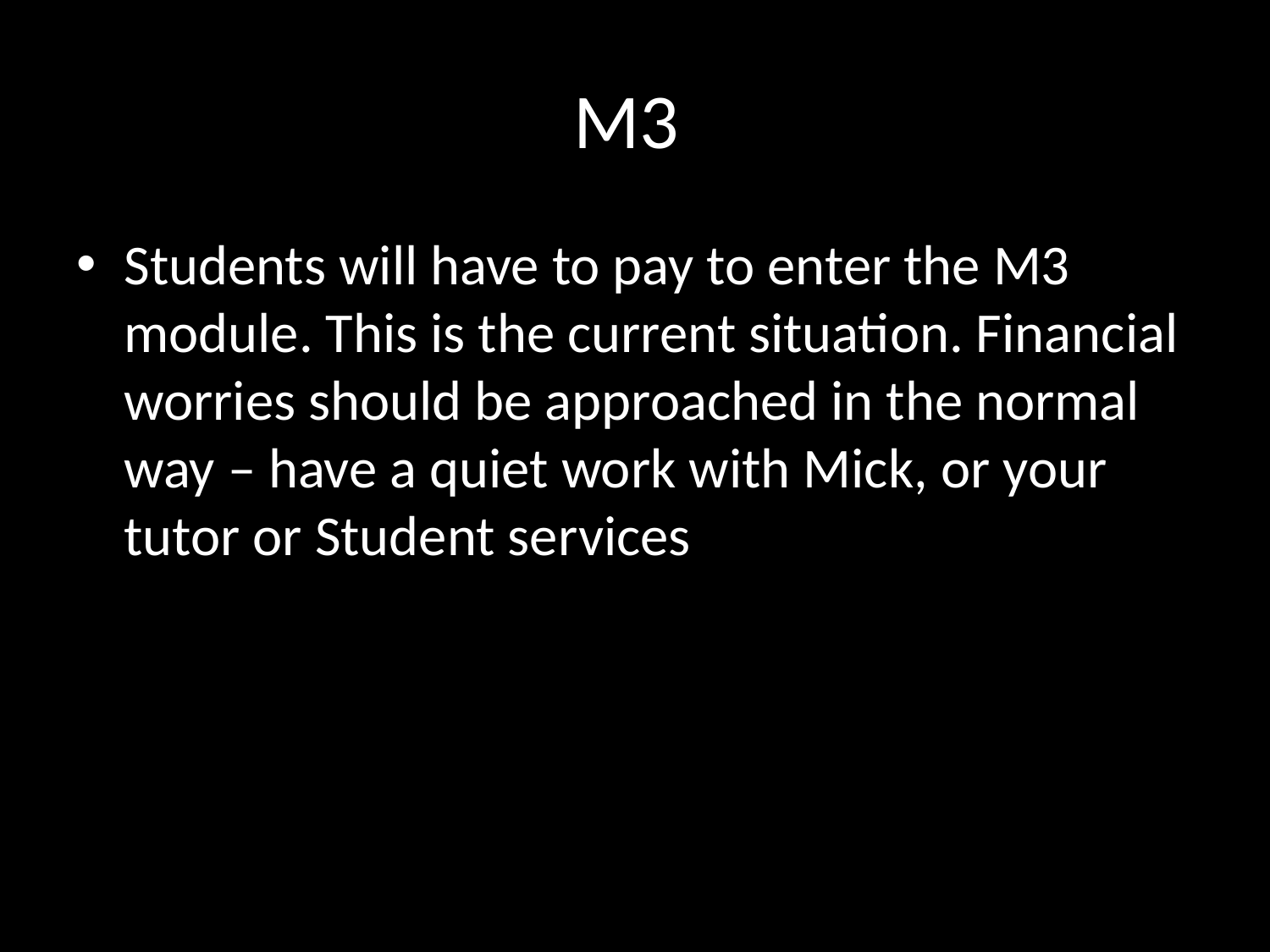

# M3
Students will have to pay to enter the M3 module. This is the current situation. Financial worries should be approached in the normal way – have a quiet work with Mick, or your tutor or Student services